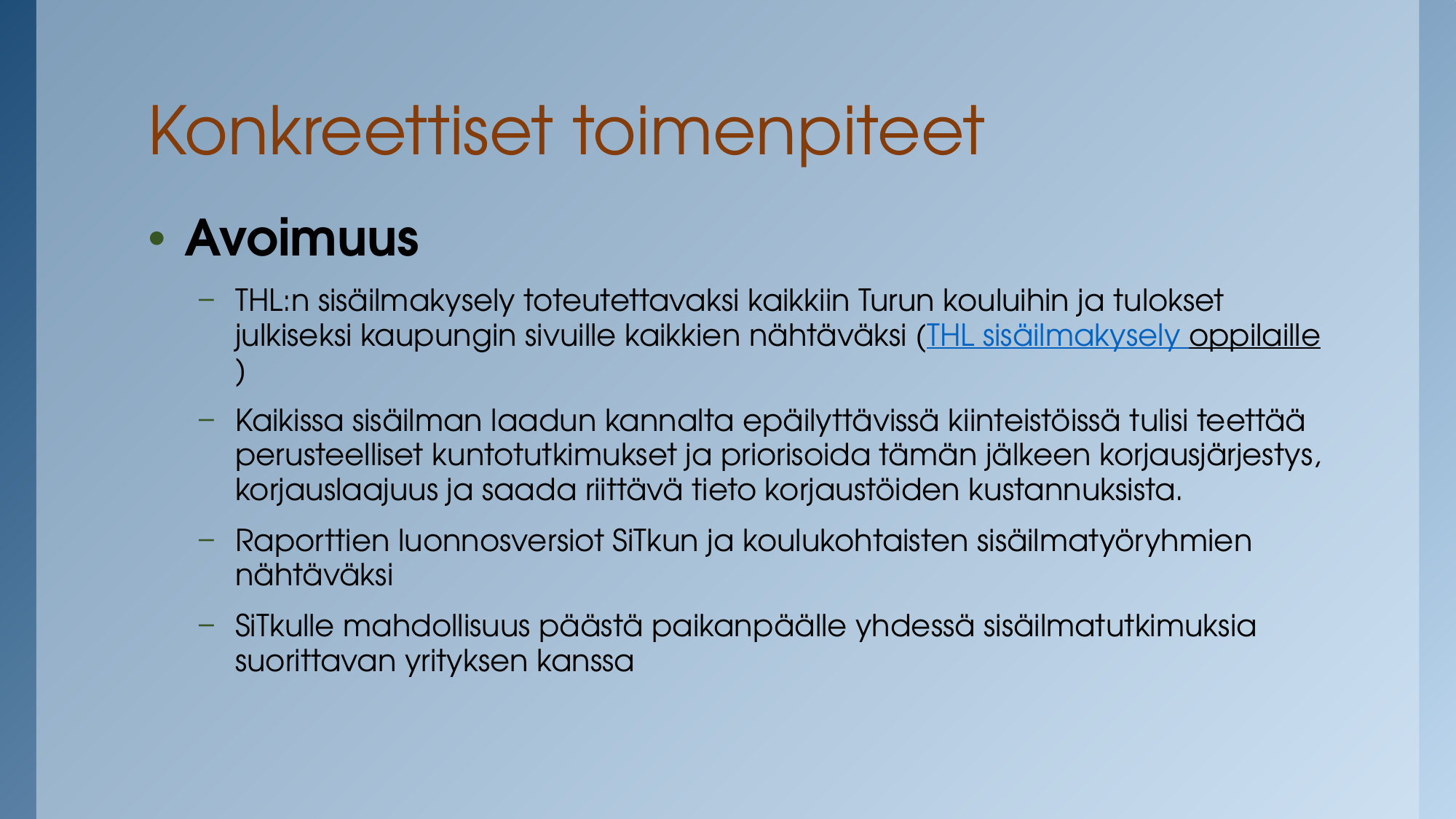

# Konkreettiset toimenpiteet
Avoimuus
THL:n sisäilmakysely toteutettavaksi kaikkiin Turun kouluihin ja tulokset julkiseksi kaupungin sivuille kaikkien nähtäväksi (THL sisäilmakysely oppilaille)
Kaikissa sisäilman laadun kannalta epäilyttävissä kiinteistöissä tulisi teettää perusteelliset kuntotutkimukset ja priorisoida tämän jälkeen korjausjärjestys, korjauslaajuus ja saada riittävä tieto korjaustöiden kustannuksista.
Raporttien luonnosversiot SiTkun ja koulukohtaisten sisäilmatyöryhmien nähtäväksi
SiTkulle mahdollisuus päästä paikanpäälle yhdessä sisäilmatutkimuksia suorittavan yrityksen kanssa